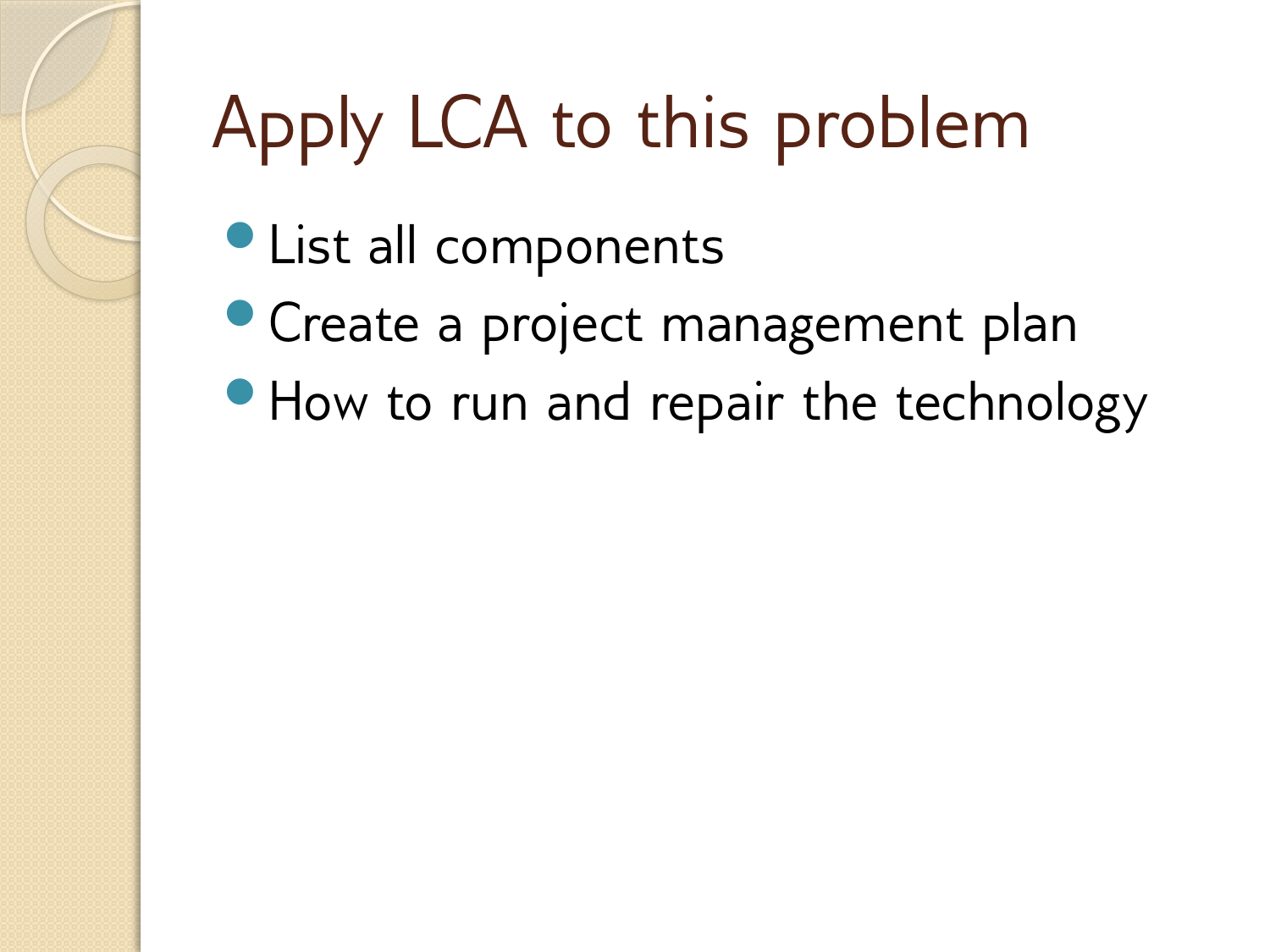

# Apply LCA to this problem
List all components
Create a project management plan
How to run and repair the technology